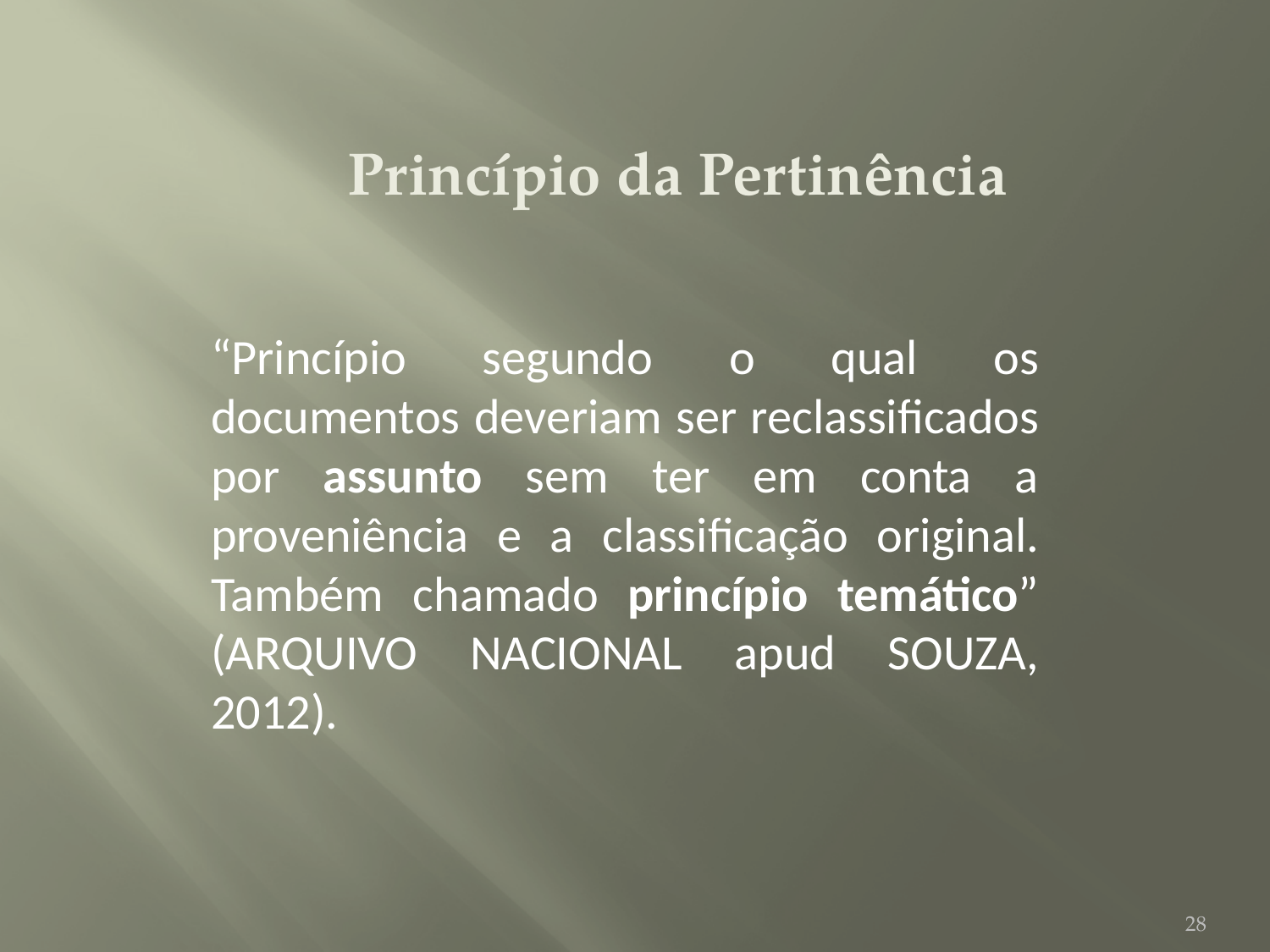

# Princípio da Pertinência

“Princípio segundo o qual os documentos deveriam ser reclassificados por assunto sem ter em conta a proveniência e a classificação original. Também chamado princípio temático” (ARQUIVO NACIONAL apud SOUZA, 2012).
28